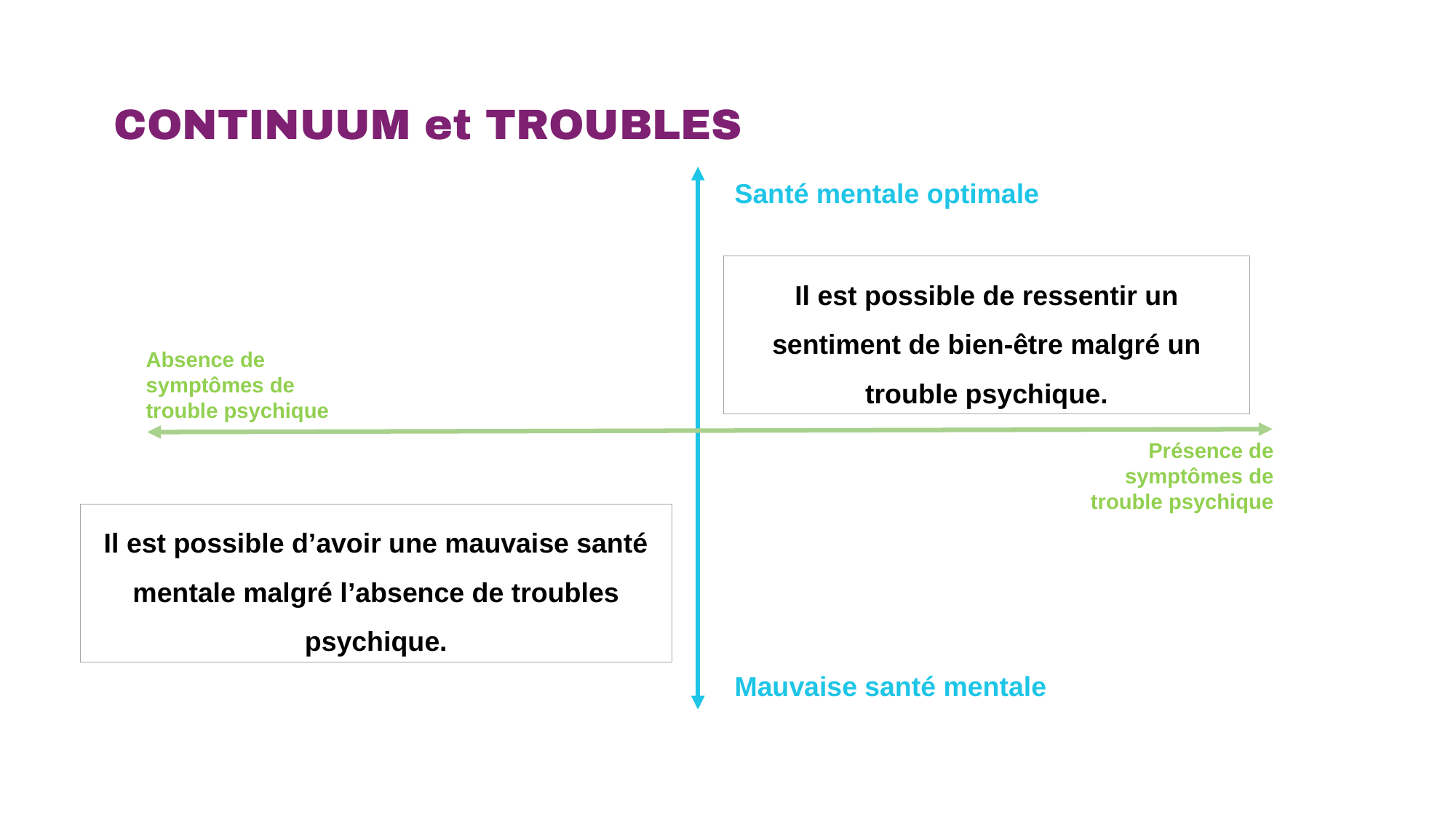

CONTINUUM et TROUBLES
Santé mentale optimale
Absence de symptômes de trouble psychique
Présence de symptômes de trouble psychique
Mauvaise santé mentale
Il est possible de ressentir un sentiment de bien-être malgré un trouble psychique.
Il est possible d’avoir une mauvaise santé mentale malgré l’absence de troubles psychique.